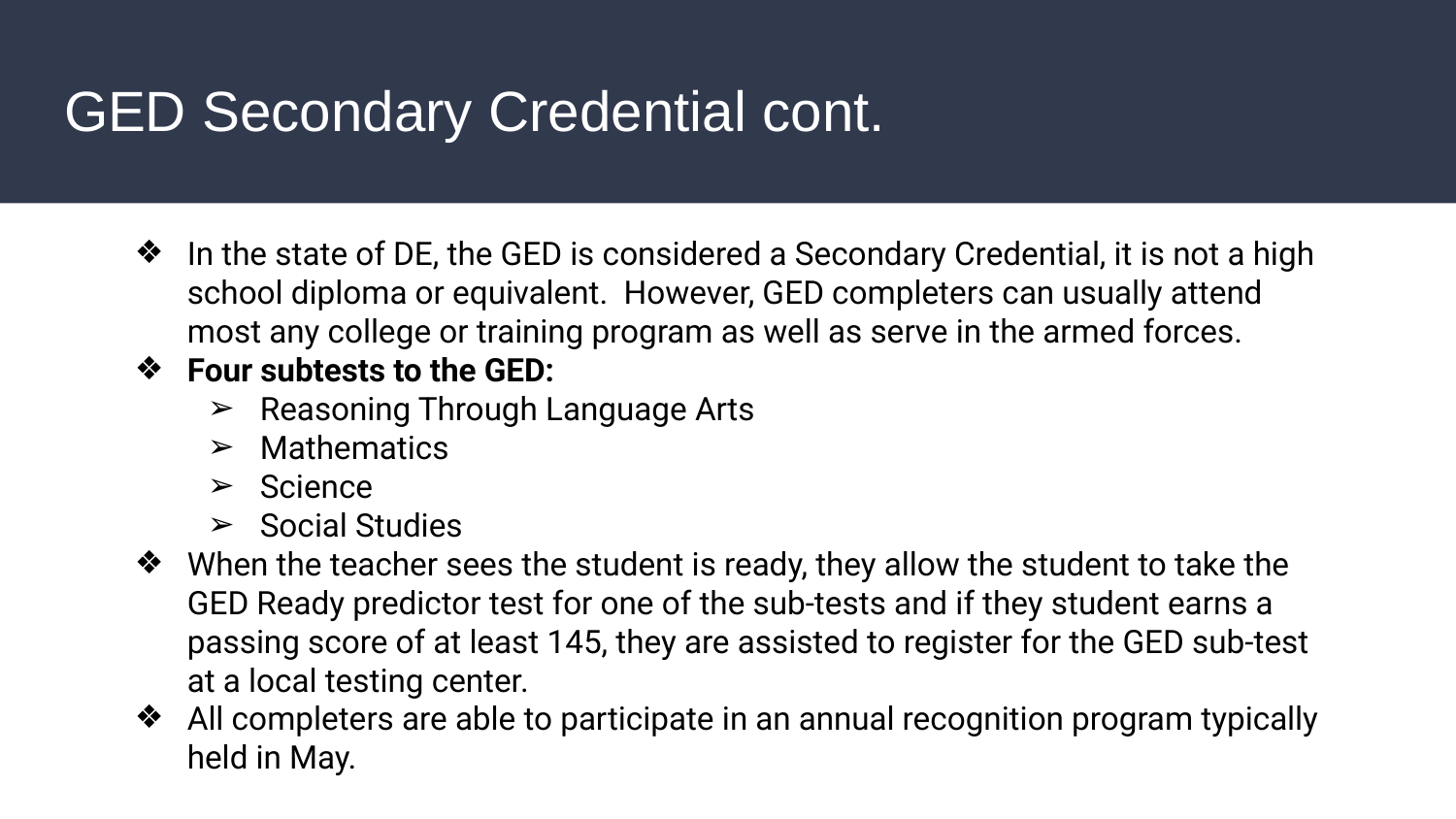

# GED Secondary Credential cont.
In the state of DE, the GED is considered a Secondary Credential, it is not a high school diploma or equivalent.  However, GED completers can usually attend most any college or training program as well as serve in the armed forces.
Four subtests to the GED:
Reasoning Through Language Arts
Mathematics
Science
Social Studies
When the teacher sees the student is ready, they allow the student to take the GED Ready predictor test for one of the sub-tests and if they student earns a passing score of at least 145, they are assisted to register for the GED sub-test at a local testing center.
All completers are able to participate in an annual recognition program typically held in May.